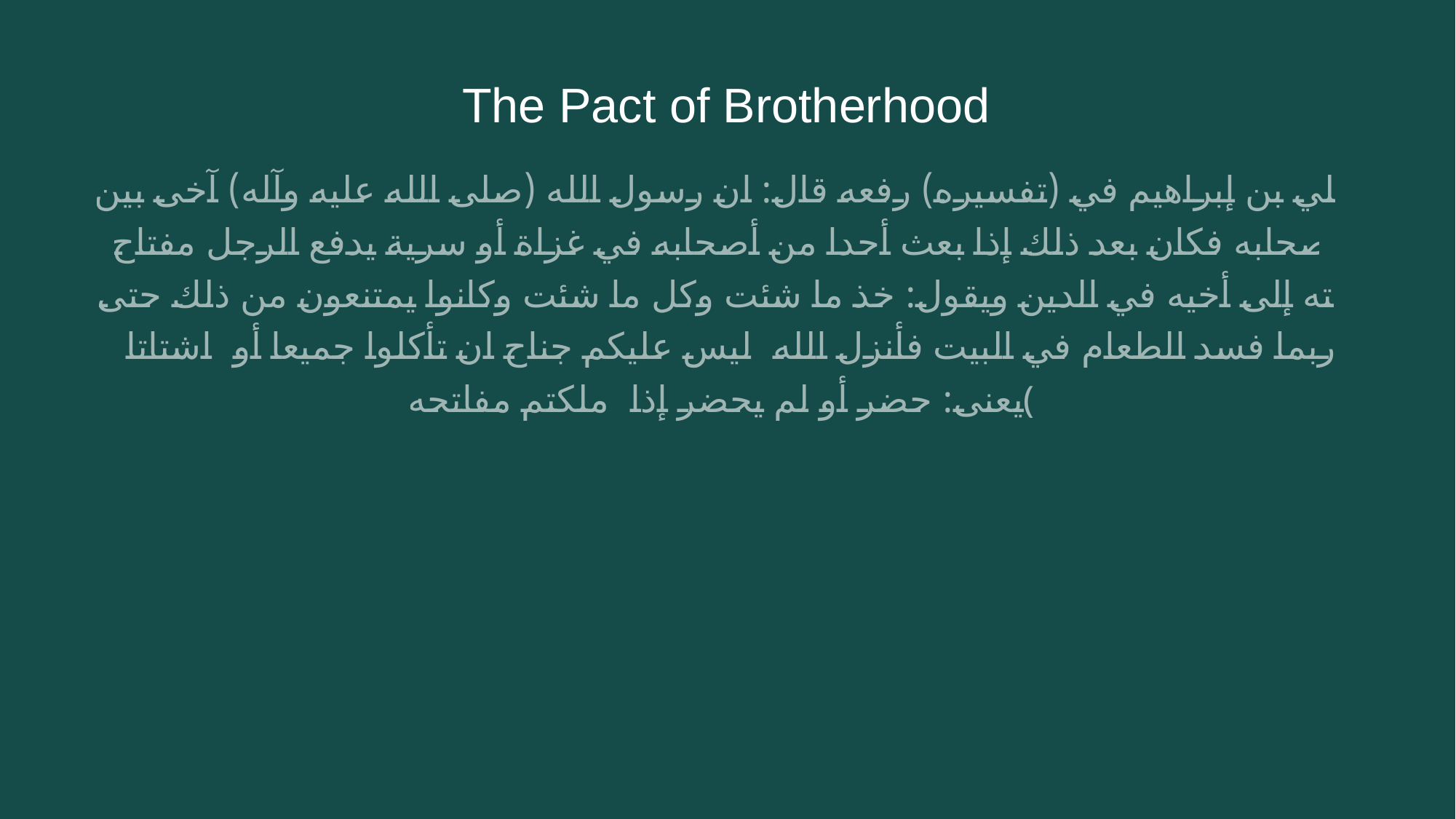

# The Pact of Brotherhood
علي بن إبراهيم في (تفسيره) رفعه قال: ان رسول الله (صلى الله عليه وآله) آخى بين أصحابه فكان بعد ذلك إذا بعث أحدا من أصحابه في غزاة أو سرية يدفع الرجل مفتاح بيته إلى أخيه في الدين ويقول: خذ ما شئت وكل ما شئت وكانوا يمتنعون من ذلك حتى ربما فسد الطعام في البيت فأنزل الله ﴿ليس عليكم جناح ان تأكلوا جميعا أو اشتاتا﴾  يعنى: حضر أو لم يحضر إذا ﴿ملكتم مفاتحه﴾